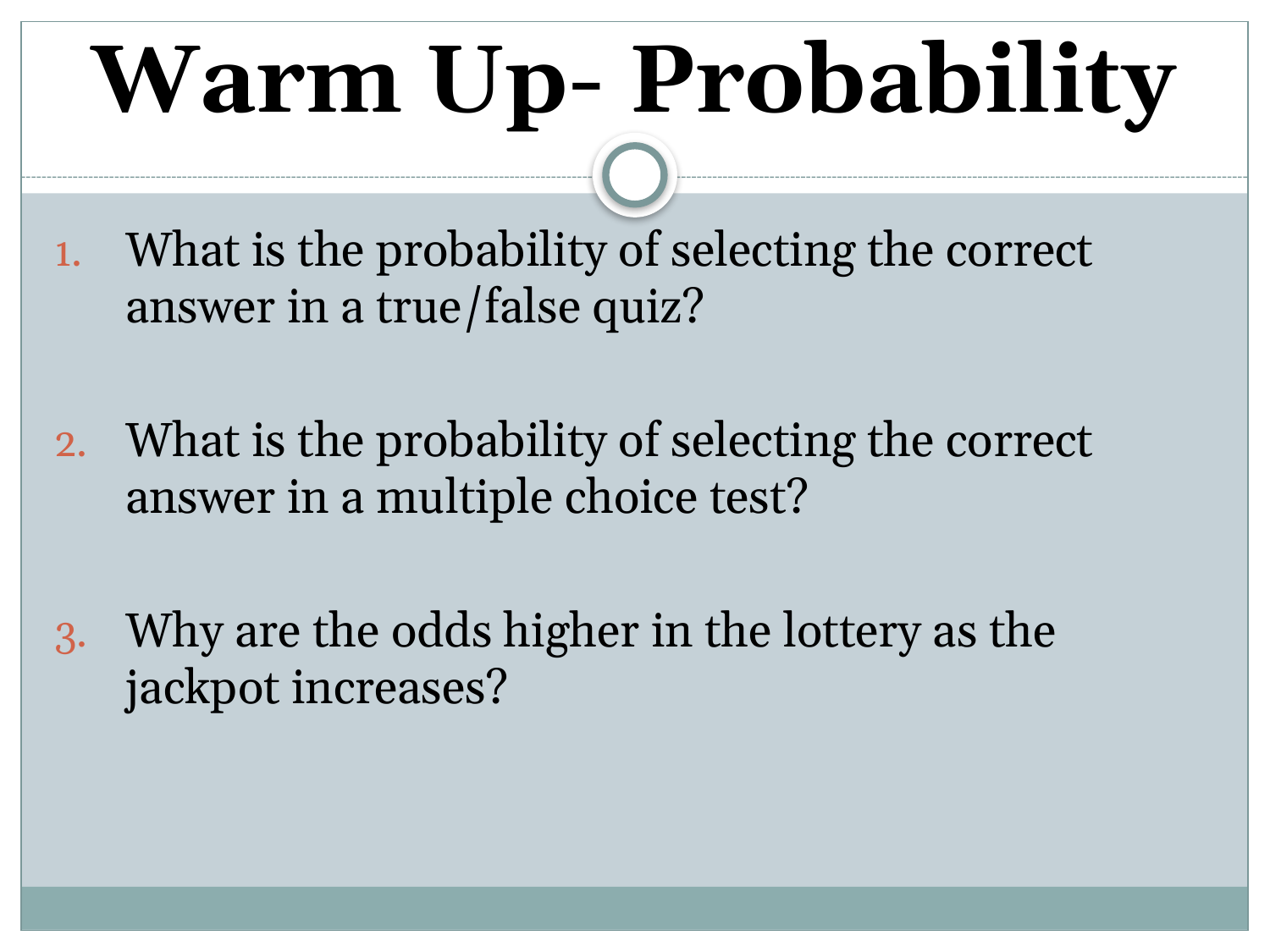

# Warm Up- Probability
What is the probability of selecting the correct answer in a true/false quiz?

What is the probability of selecting the correct answer in a multiple choice test?

Why are the odds higher in the lottery as the jackpot increases?